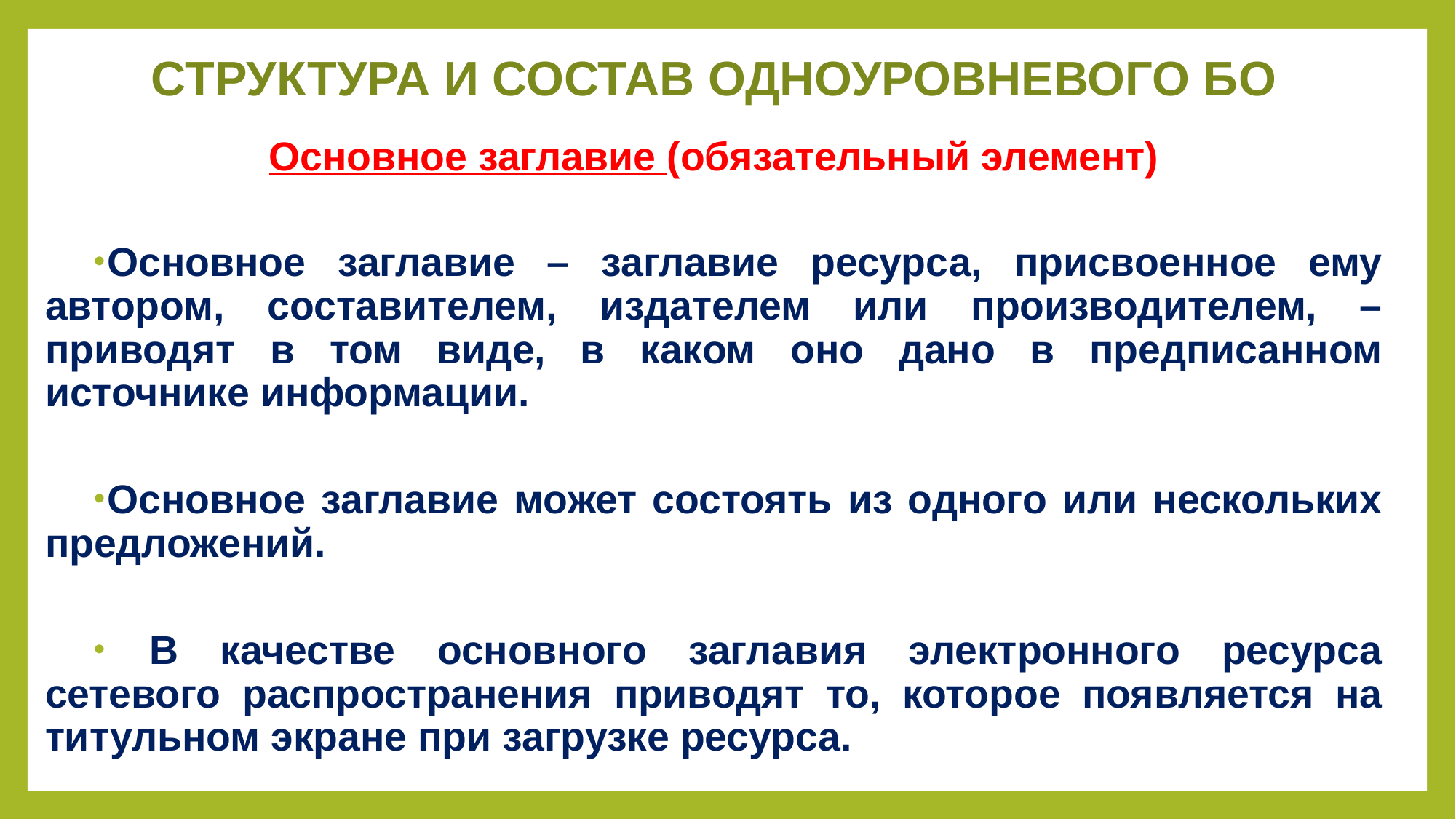

# СТРУКТУРА И СОСТАВ ОДНОУРОВНЕВОГО БО
Основное заглавие (обязательный элемент)

Основное заглавие – заглавие ресурса, присвоенное ему автором, составителем, издателем или производителем, – приводят в том виде, в каком оно дано в предписанном источнике информации.

Основное заглавие может состоять из одного или нескольких предложений.

 В качестве основного заглавия электронного ресурса сетевого распространения приводят то, которое появляется на титульном экране при загрузке ресурса.